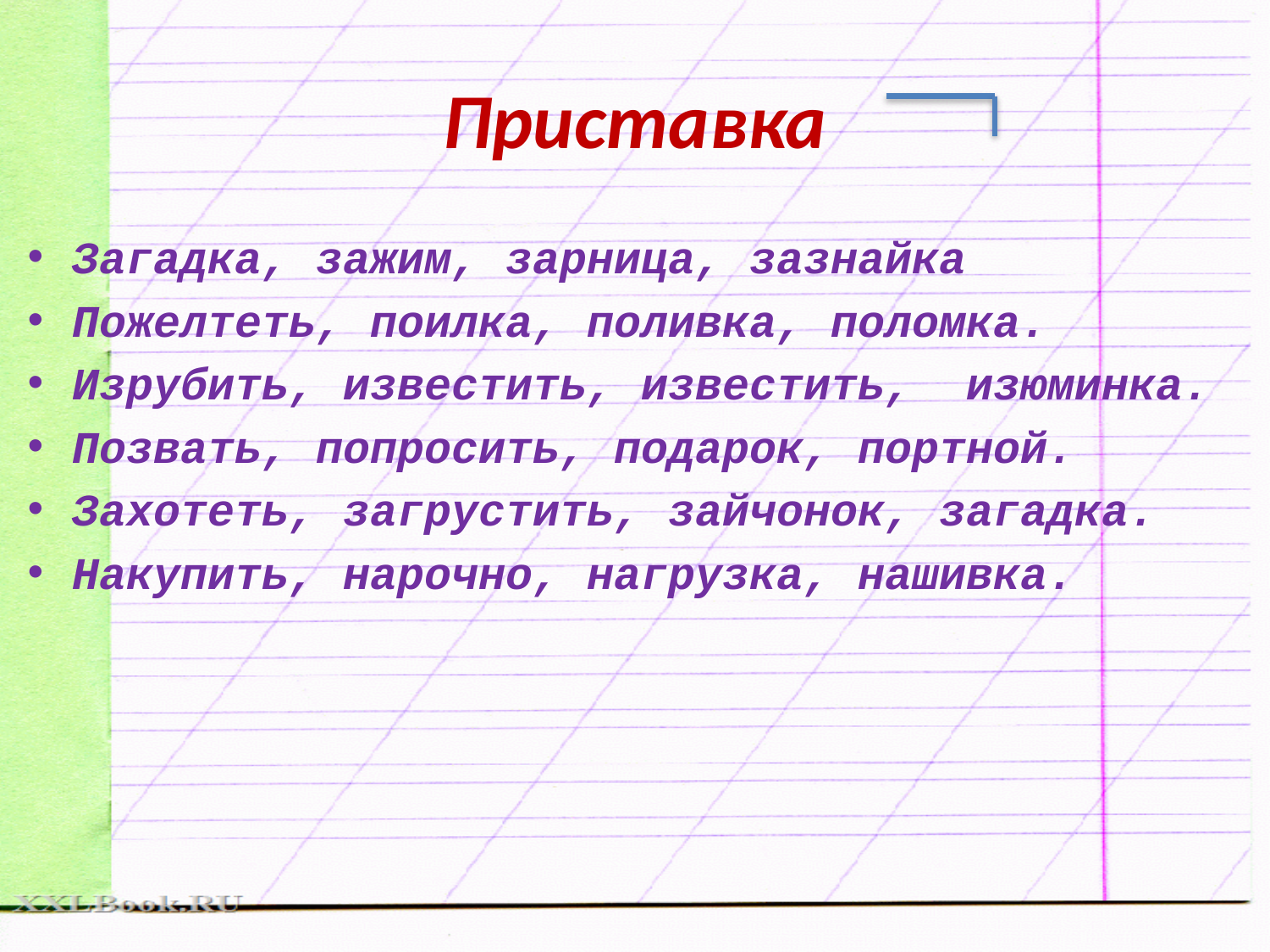

# Приставка
Загадка, зажим, зарница, зазнайка
Пожелтеть, поилка, поливка, поломка.
Изрубить, известить, известить,  изюминка.
Позвать, попросить, подарок, портной.
Захотеть, загрустить, зайчонок, загадка.
Накупить, нарочно, нагрузка, нашивка.